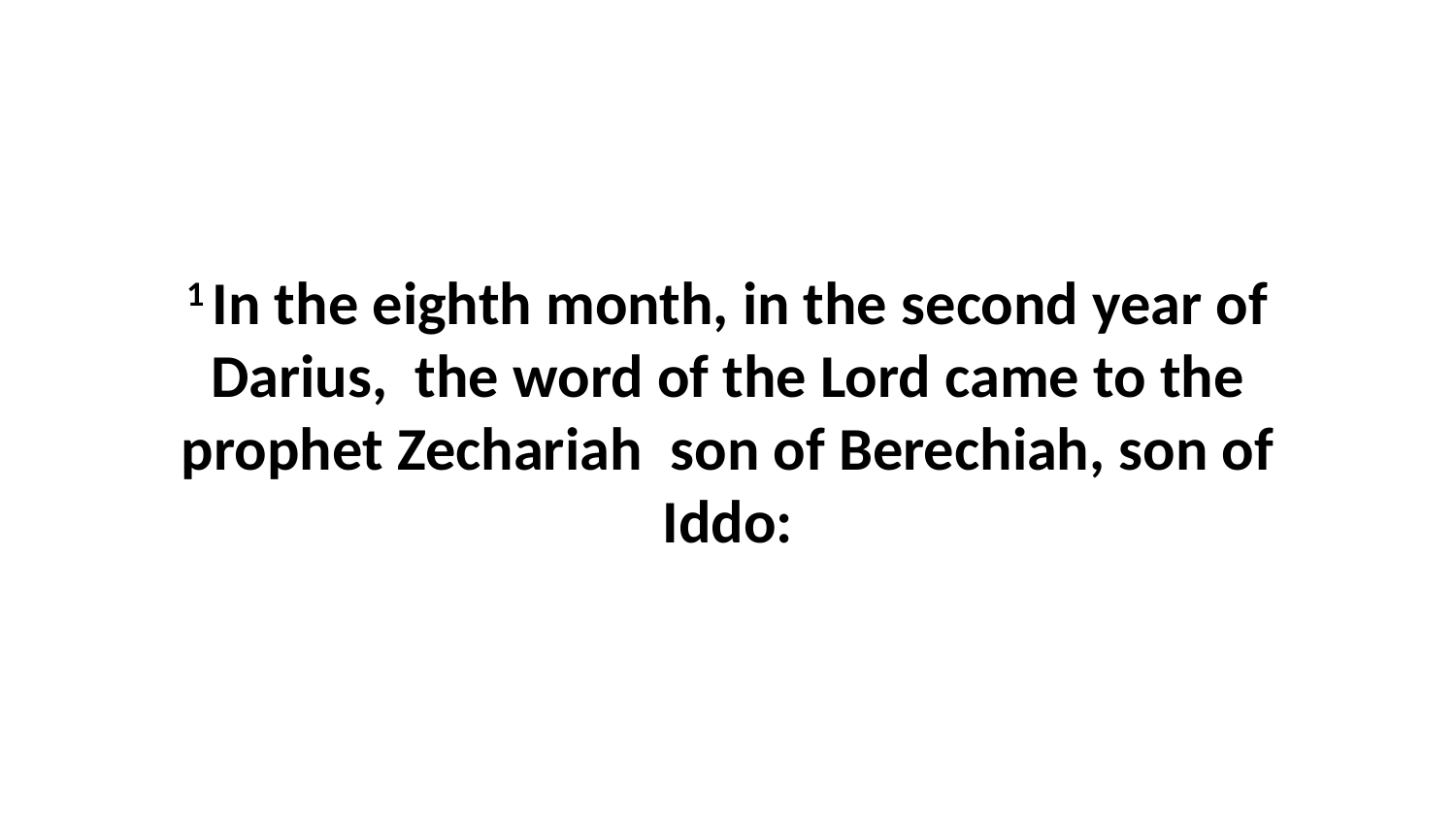

1 In the eighth month, in the second year of Darius,  the word of the Lord came to the prophet Zechariah  son of Berechiah, son of Iddo: